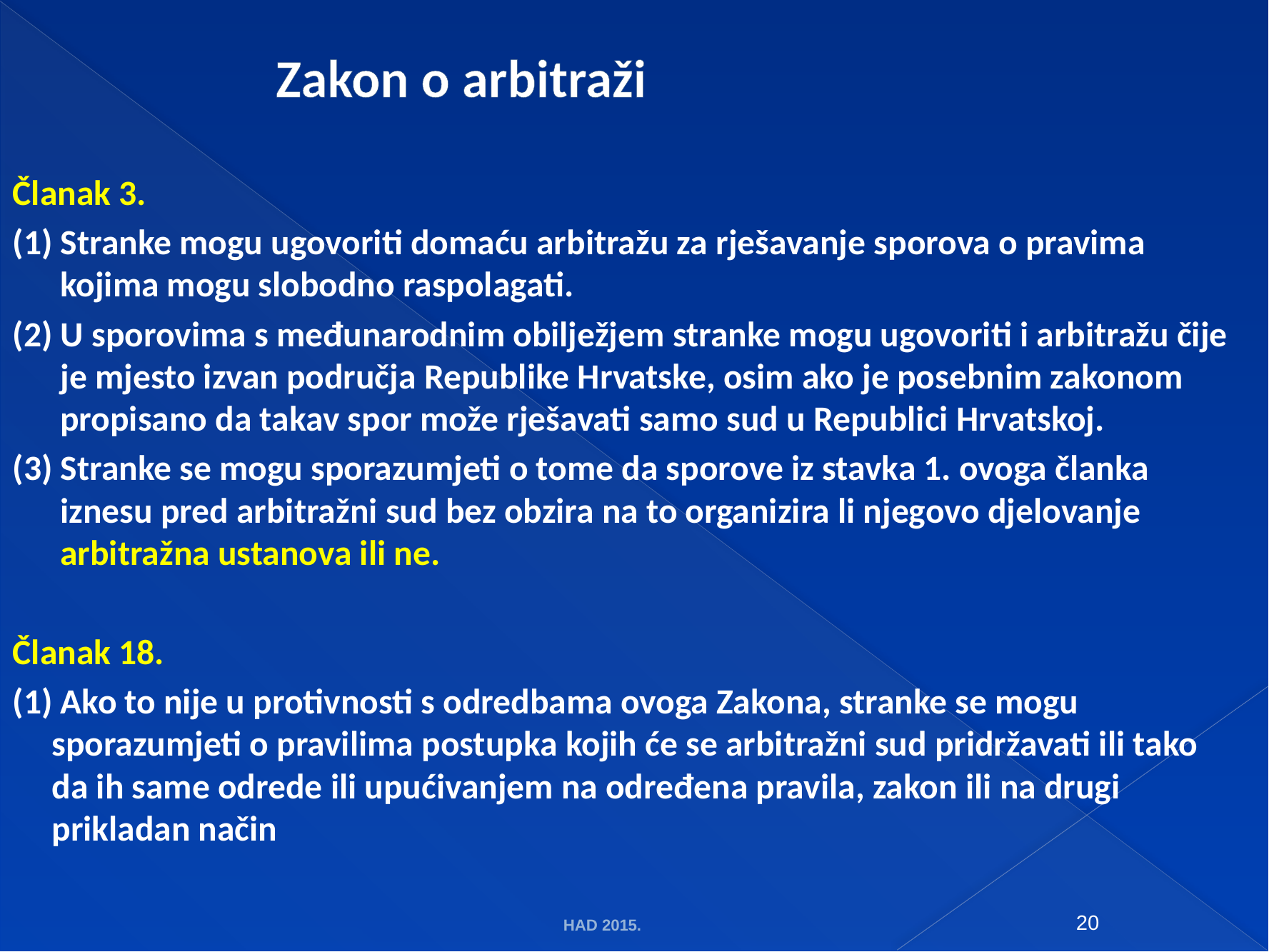

# Zakon o arbitraži
Članak 3.
(1) Stranke mogu ugovoriti domaću arbitražu za rješavanje sporova o pravima kojima mogu slobodno raspolagati.
(2) U sporovima s međunarodnim obilježjem stranke mogu ugovoriti i arbitražu čije je mjesto izvan područja Republike Hrvatske, osim ako je posebnim zakonom propisano da takav spor može rješavati samo sud u Republici Hrvatskoj.
(3) Stranke se mogu sporazumjeti o tome da sporove iz stavka 1. ovoga članka iznesu pred arbitražni sud bez obzira na to organizira li njegovo djelovanje arbitražna ustanova ili ne.

Članak 18.
(1) Ako to nije u protivnosti s odredbama ovoga Zakona, stranke se mogu sporazumjeti o pravilima postupka kojih će se arbitražni sud pridržavati ili tako da ih same odrede ili upućivanjem na određena pravila, zakon ili na drugi prikladan način
HAD 2015.
20